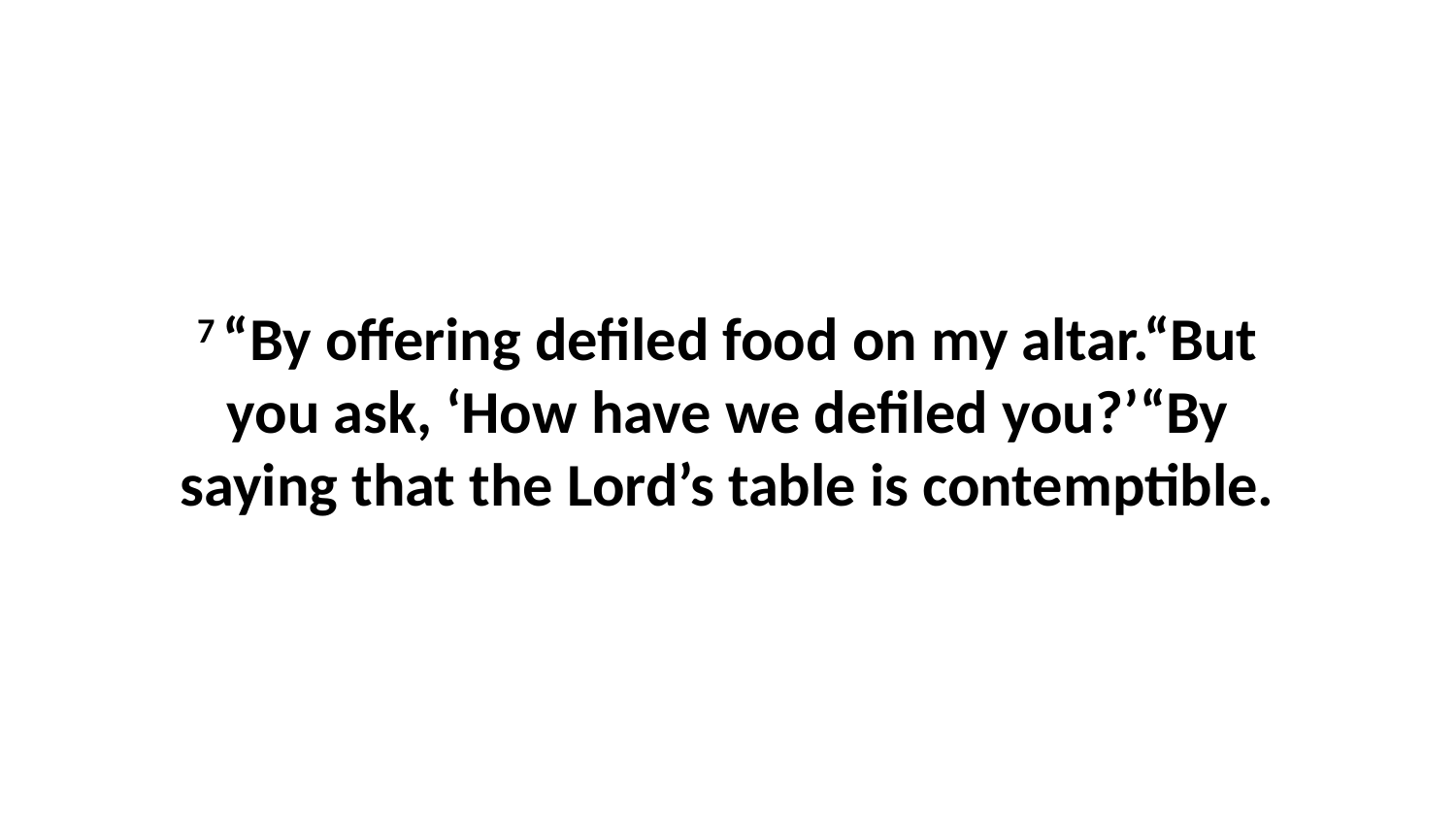

7 “By offering defiled food on my altar.“But you ask, ‘How have we defiled you?’“By saying that the Lord’s table is contemptible.